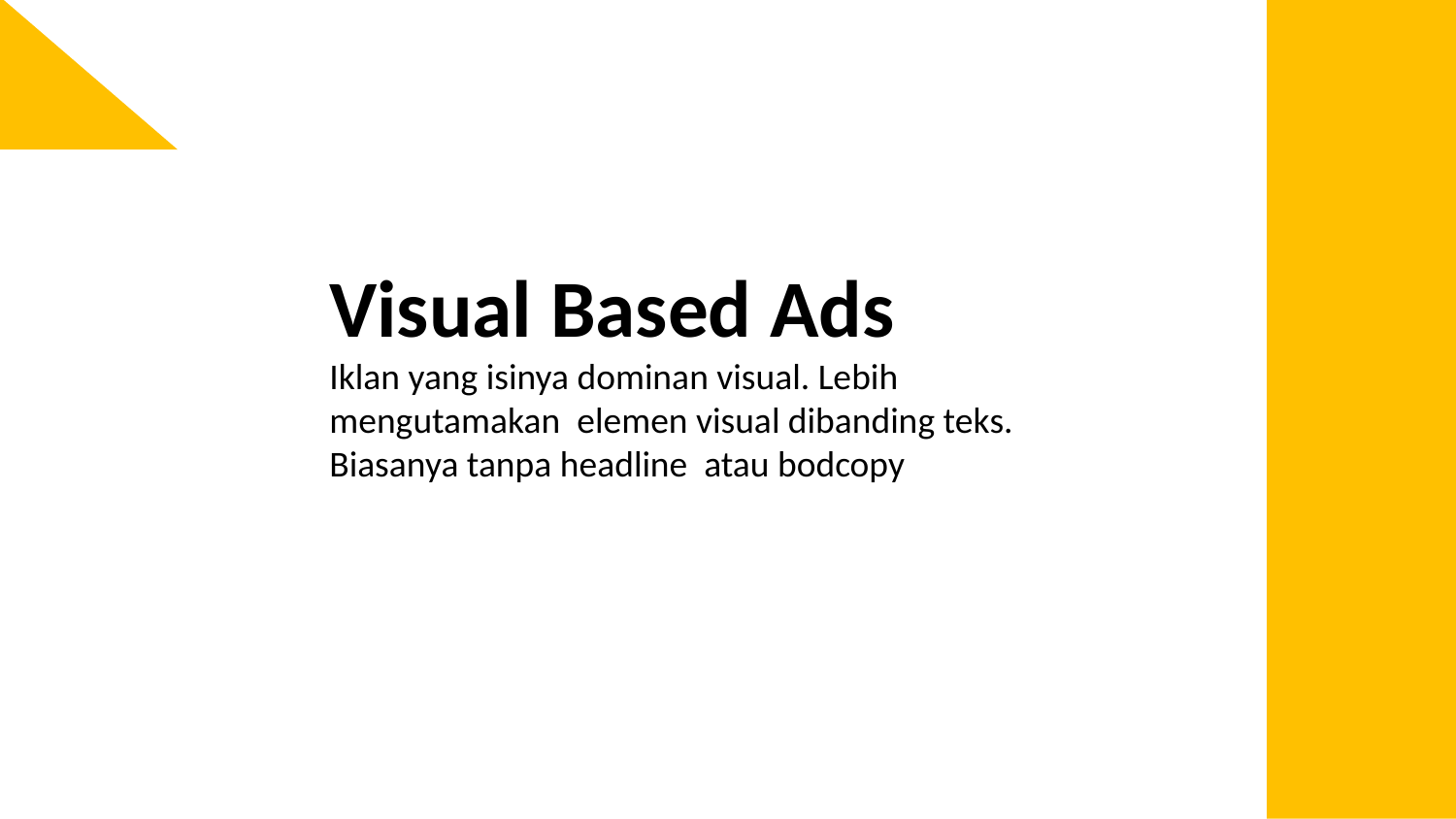

Visual Based Ads
Iklan yang isinya dominan visual. Lebih mengutamakan  elemen visual dibanding teks. Biasanya tanpa headline  atau bodcopy